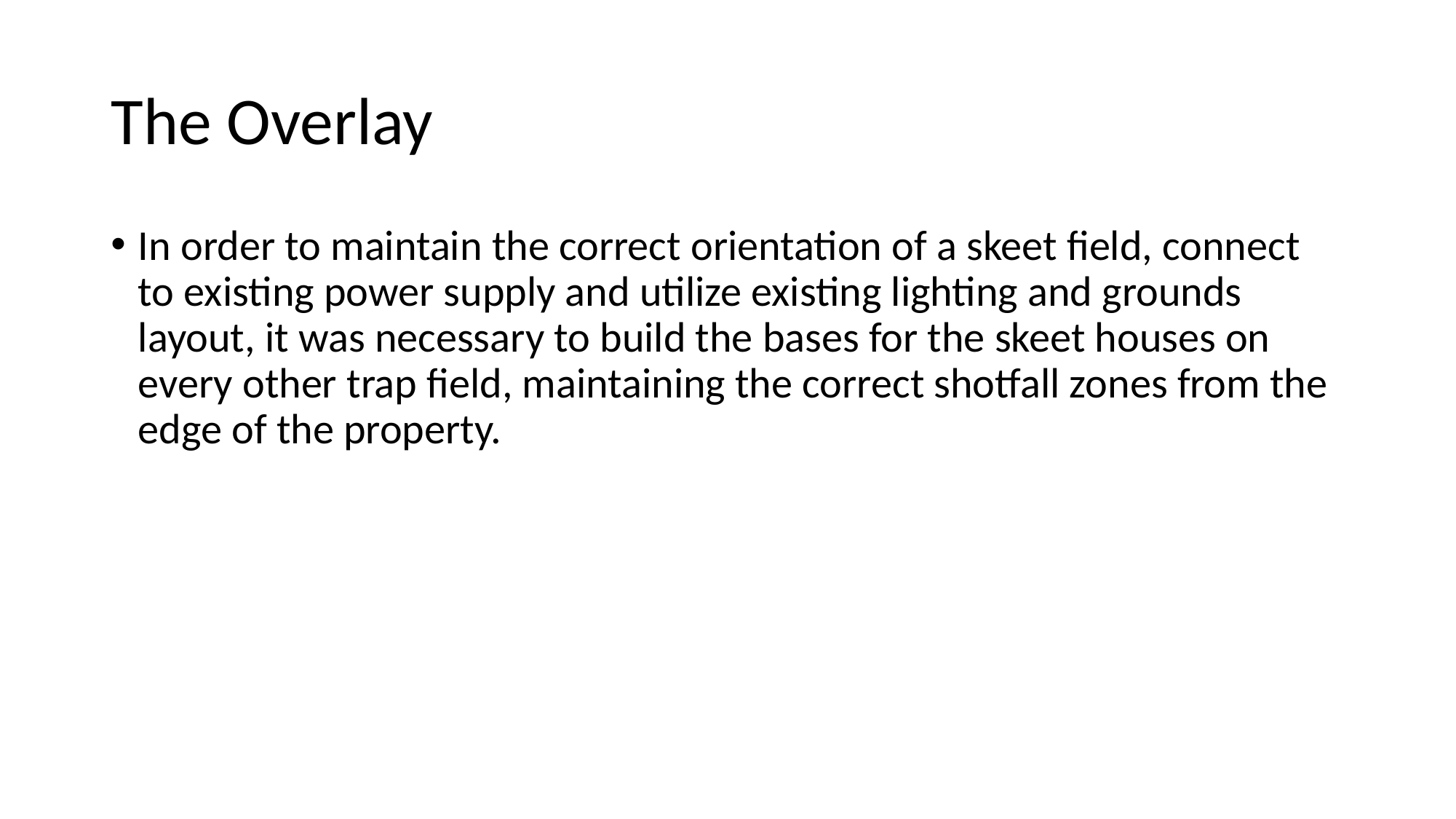

# The Overlay
In order to maintain the correct orientation of a skeet field, connect to existing power supply and utilize existing lighting and grounds layout, it was necessary to build the bases for the skeet houses on every other trap field, maintaining the correct shotfall zones from the edge of the property.